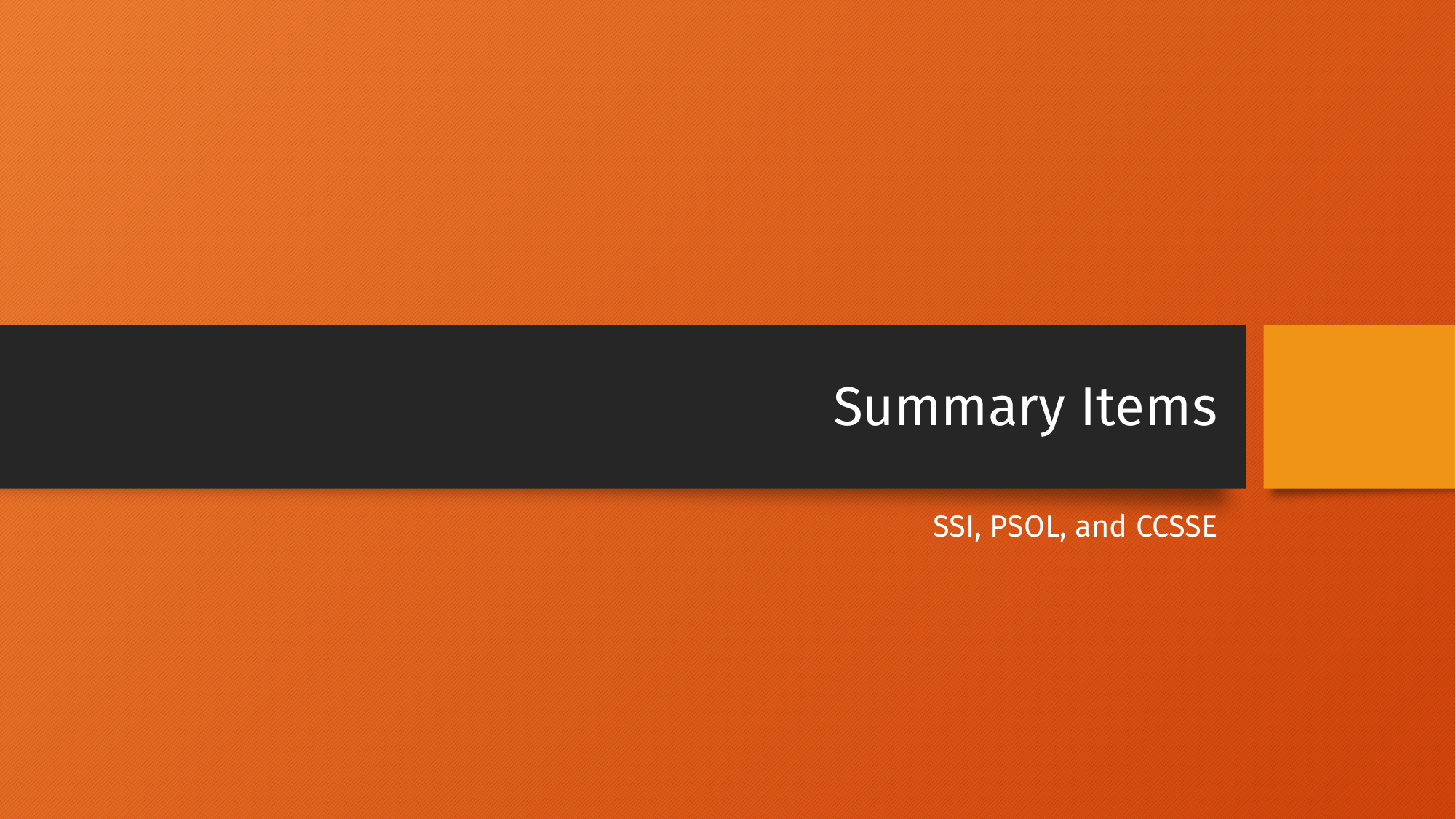

# Summary Items
SSI, PSOL, and CCSSE